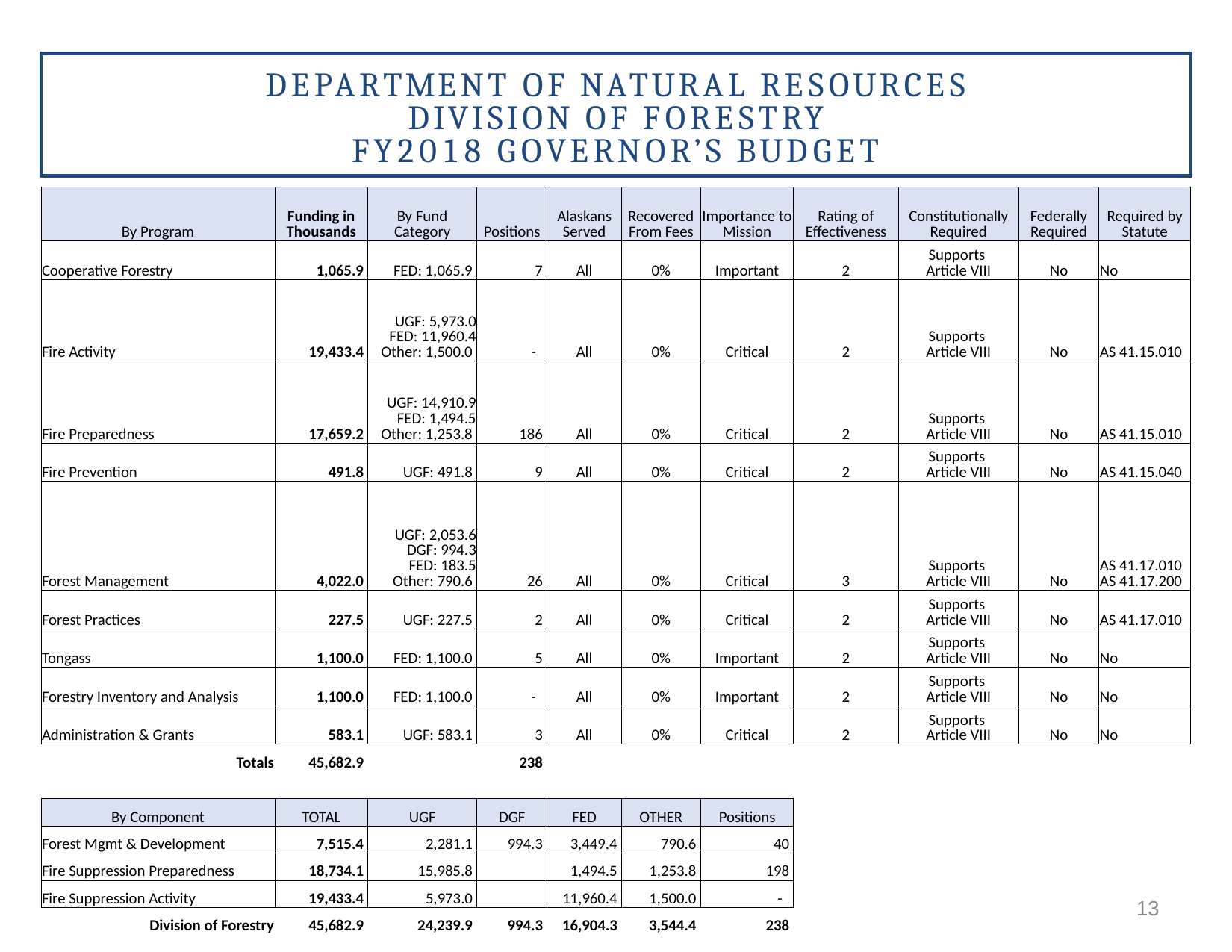

Department of Natural Resources
Division of Forestry
FY2018 Governor’s Budget
| By Program | Funding in Thousands | By Fund Category | Positions | Alaskans Served | Recovered From Fees | Importance to Mission | Rating of Effectiveness | Constitutionally Required | Federally Required | Required by Statute |
| --- | --- | --- | --- | --- | --- | --- | --- | --- | --- | --- |
| Cooperative Forestry | 1,065.9 | FED: 1,065.9 | 7 | All | 0% | Important | 2 | Supports Article VIII | No | No |
| Fire Activity | 19,433.4 | UGF: 5,973.0 FED: 11,960.4 Other: 1,500.0 | - | All | 0% | Critical | 2 | Supports Article VIII | No | AS 41.15.010 |
| Fire Preparedness | 17,659.2 | UGF: 14,910.9 FED: 1,494.5 Other: 1,253.8 | 186 | All | 0% | Critical | 2 | Supports Article VIII | No | AS 41.15.010 |
| Fire Prevention | 491.8 | UGF: 491.8 | 9 | All | 0% | Critical | 2 | Supports Article VIII | No | AS 41.15.040 |
| Forest Management | 4,022.0 | UGF: 2,053.6 DGF: 994.3 FED: 183.5 Other: 790.6 | 26 | All | 0% | Critical | 3 | Supports Article VIII | No | AS 41.17.010 AS 41.17.200 |
| Forest Practices | 227.5 | UGF: 227.5 | 2 | All | 0% | Critical | 2 | Supports Article VIII | No | AS 41.17.010 |
| Tongass | 1,100.0 | FED: 1,100.0 | 5 | All | 0% | Important | 2 | Supports Article VIII | No | No |
| Forestry Inventory and Analysis | 1,100.0 | FED: 1,100.0 | - | All | 0% | Important | 2 | Supports Article VIII | No | No |
| Administration & Grants | 583.1 | UGF: 583.1 | 3 | All | 0% | Critical | 2 | Supports Article VIII | No | No |
| Totals | 45,682.9 |  | 238 |  |  |  |  |  |  |  |
|  |  |  |  |  |  |  |  |  |  |  |
| By Component | TOTAL | UGF | DGF | FED | OTHER | Positions |  |  |  |  |
| Forest Mgmt & Development | 7,515.4 | 2,281.1 | 994.3 | 3,449.4 | 790.6 | 40 |  |  |  |  |
| Fire Suppression Preparedness | 18,734.1 | 15,985.8 |  | 1,494.5 | 1,253.8 | 198 |  |  |  |  |
| Fire Suppression Activity | 19,433.4 | 5,973.0 |  | 11,960.4 | 1,500.0 | - |  |  |  |  |
| Division of Forestry | 45,682.9 | 24,239.9 | 994.3 | 16,904.3 | 3,544.4 | 238 |  |  |  |  |
13